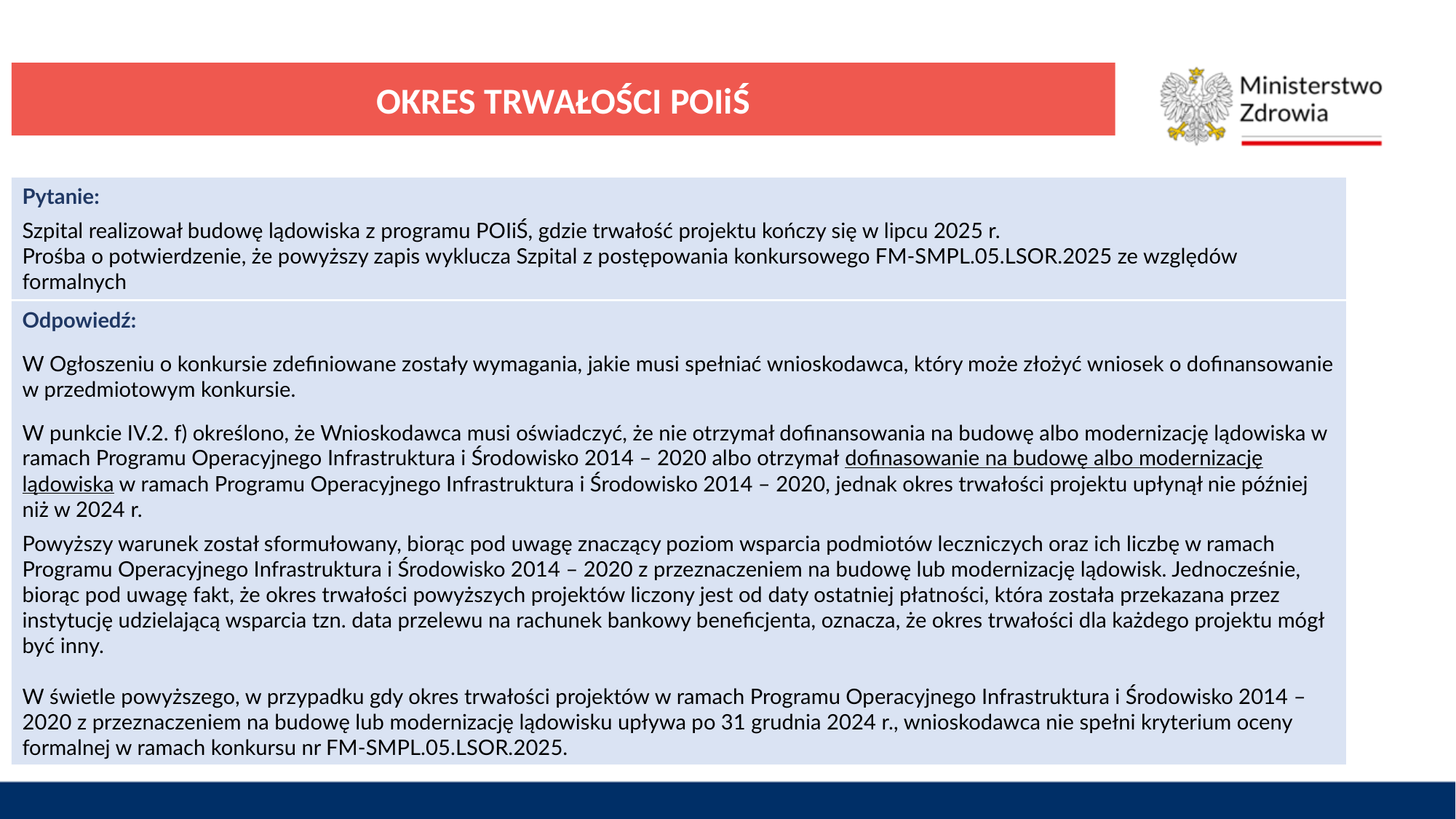

OKRES TRWAŁOŚCI POIiŚ
Pytanie:
Szpital realizował budowę lądowiska z programu POIiŚ, gdzie trwałość projektu kończy się w lipcu 2025 r.
Prośba o potwierdzenie, że powyższy zapis wyklucza Szpital z postępowania konkursowego FM-SMPL.05.LSOR.2025 ze względów formalnych
Odpowiedź:
W Ogłoszeniu o konkursie zdefiniowane zostały wymagania, jakie musi spełniać wnioskodawca, który może złożyć wniosek o dofinansowanie w przedmiotowym konkursie.
W punkcie IV.2. f) określono, że Wnioskodawca musi oświadczyć, że nie otrzymał dofinansowania na budowę albo modernizację lądowiska w ramach Programu Operacyjnego Infrastruktura i Środowisko 2014 – 2020 albo otrzymał dofinasowanie na budowę albo modernizację lądowiska w ramach Programu Operacyjnego Infrastruktura i Środowisko 2014 – 2020, jednak okres trwałości projektu upłynął nie później niż w 2024 r.
Powyższy warunek został sformułowany, biorąc pod uwagę znaczący poziom wsparcia podmiotów leczniczych oraz ich liczbę w ramach Programu Operacyjnego Infrastruktura i Środowisko 2014 – 2020 z przeznaczeniem na budowę lub modernizację lądowisk. Jednocześnie, biorąc pod uwagę fakt, że okres trwałości powyższych projektów liczony jest od daty ostatniej płatności, która została przekazana przez instytucję udzielającą wsparcia tzn. data przelewu na rachunek bankowy beneficjenta, oznacza, że okres trwałości dla każdego projektu mógł być inny.

W świetle powyższego, w przypadku gdy okres trwałości projektów w ramach Programu Operacyjnego Infrastruktura i Środowisko 2014 – 2020 z przeznaczeniem na budowę lub modernizację lądowisku upływa po 31 grudnia 2024 r., wnioskodawca nie spełni kryterium oceny formalnej w ramach konkursu nr FM-SMPL.05.LSOR.2025.